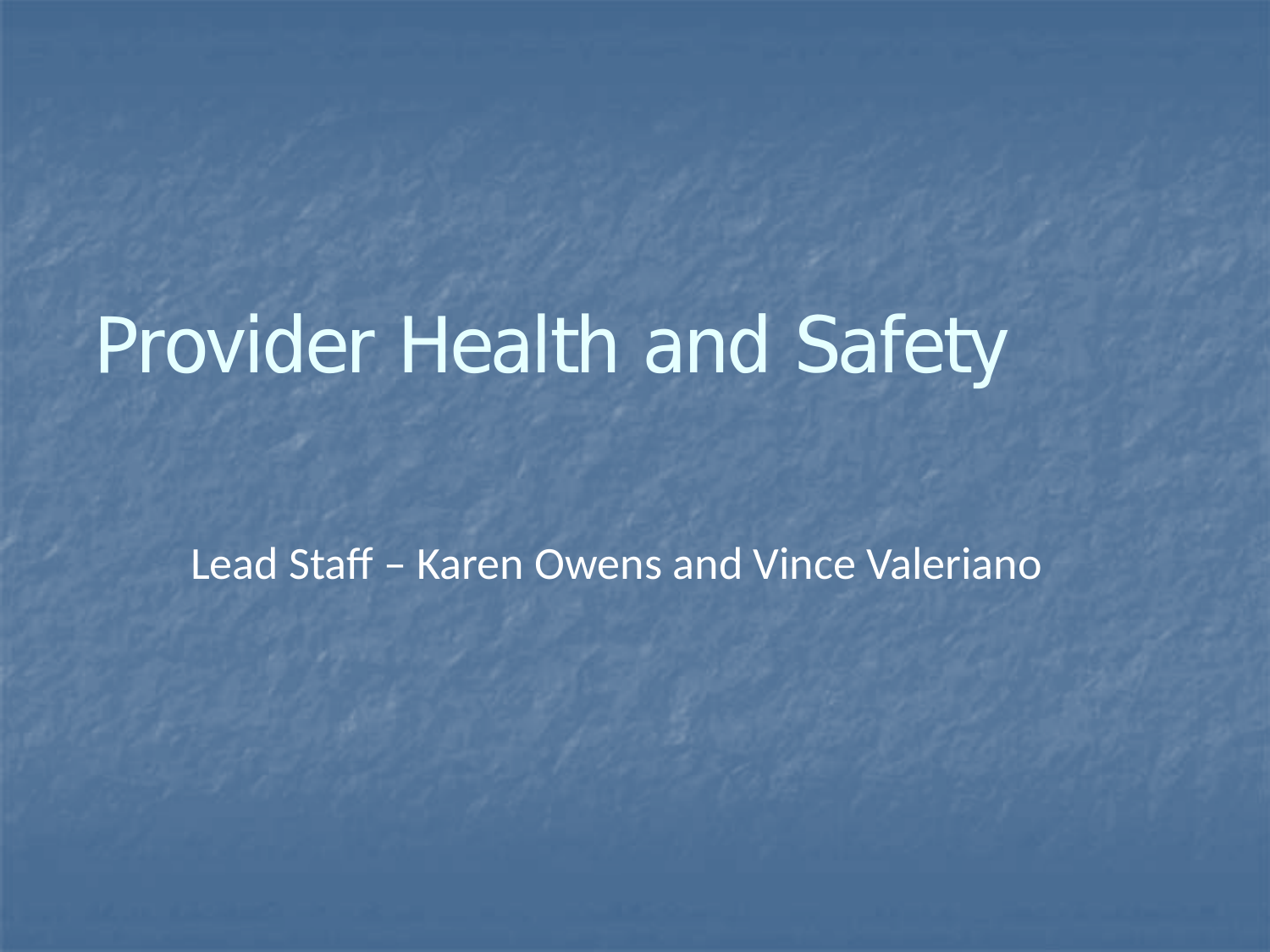

# Provider Health and Safety
Lead Staff – Karen Owens and Vince Valeriano